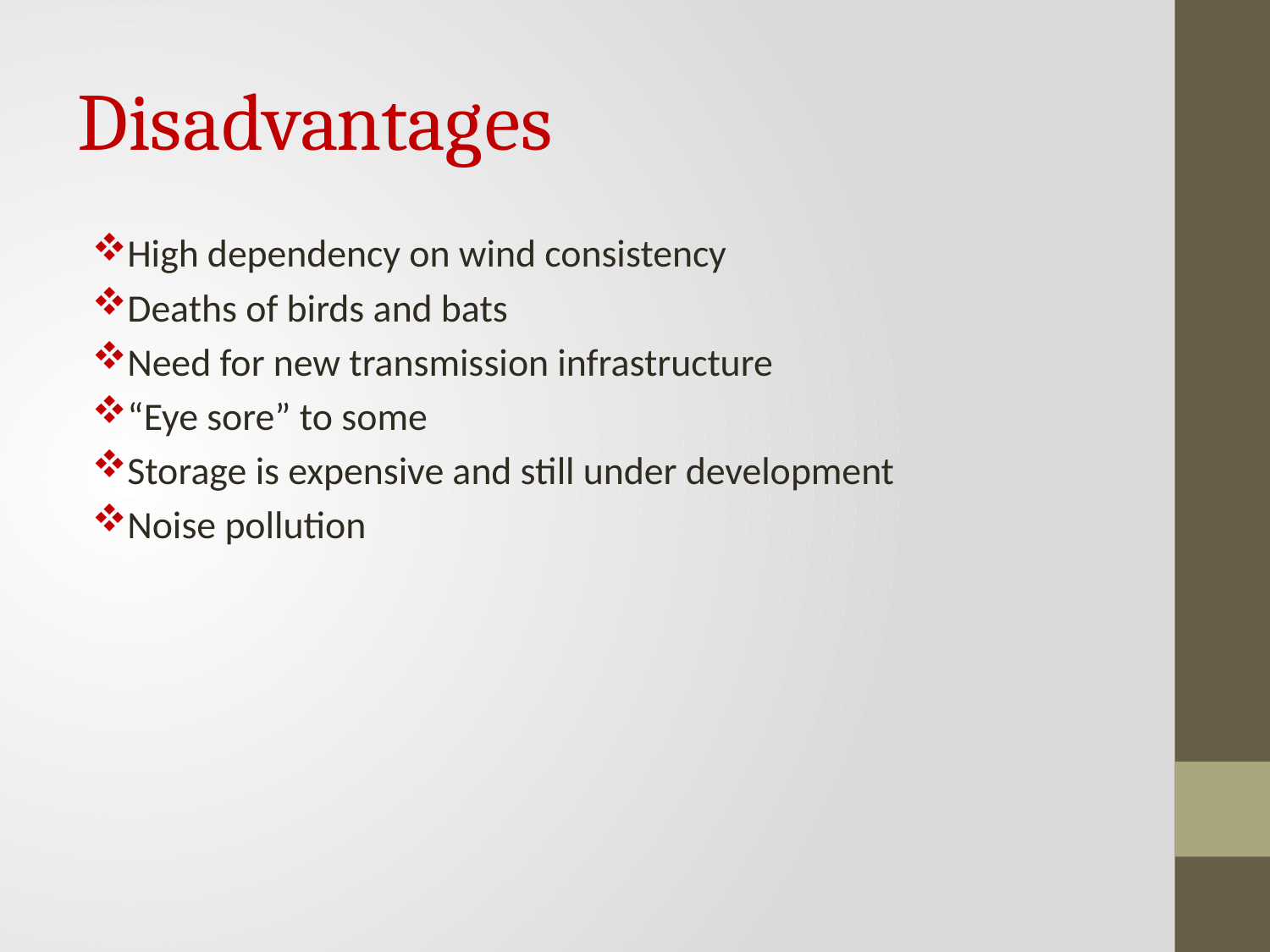

# Disadvantages
High dependency on wind consistency
Deaths of birds and bats
Need for new transmission infrastructure
“Eye sore” to some
Storage is expensive and still under development
Noise pollution